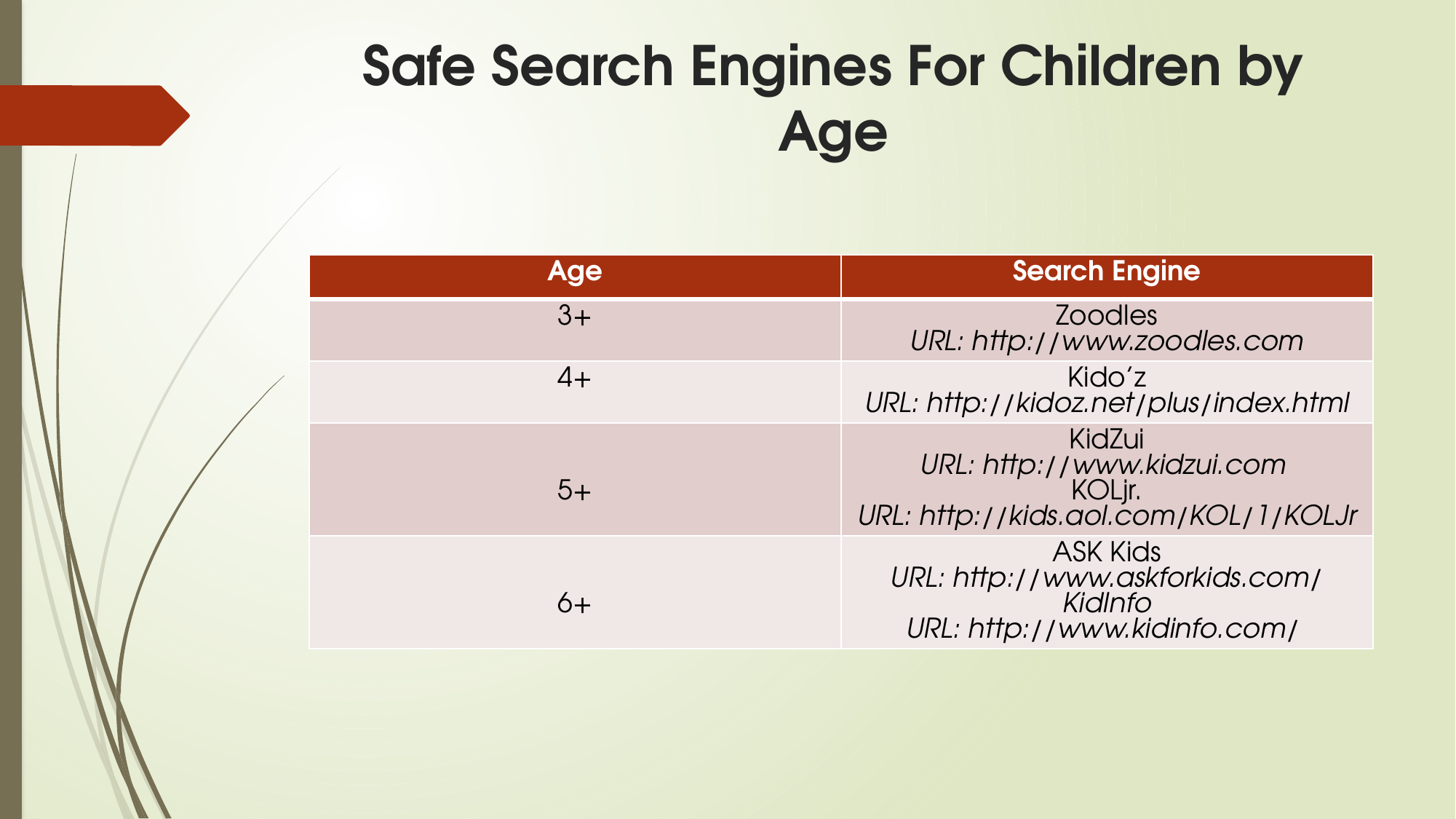

# Safe Search Engines For Children by Age
| Age | Search Engine |
| --- | --- |
| 3+ | Zoodles URL: http://www.zoodles.com |
| 4+ | Kido’z URL: http://kidoz.net/plus/index.html |
| 5+ | KidZui URL: http://www.kidzui.com  KOLjr. URL: http://kids.aol.com/KOL/1/KOLJr |
| 6+ | ASK Kids URL: http://www.askforkids.com/ KidInfo URL: http://www.kidinfo.com/ |